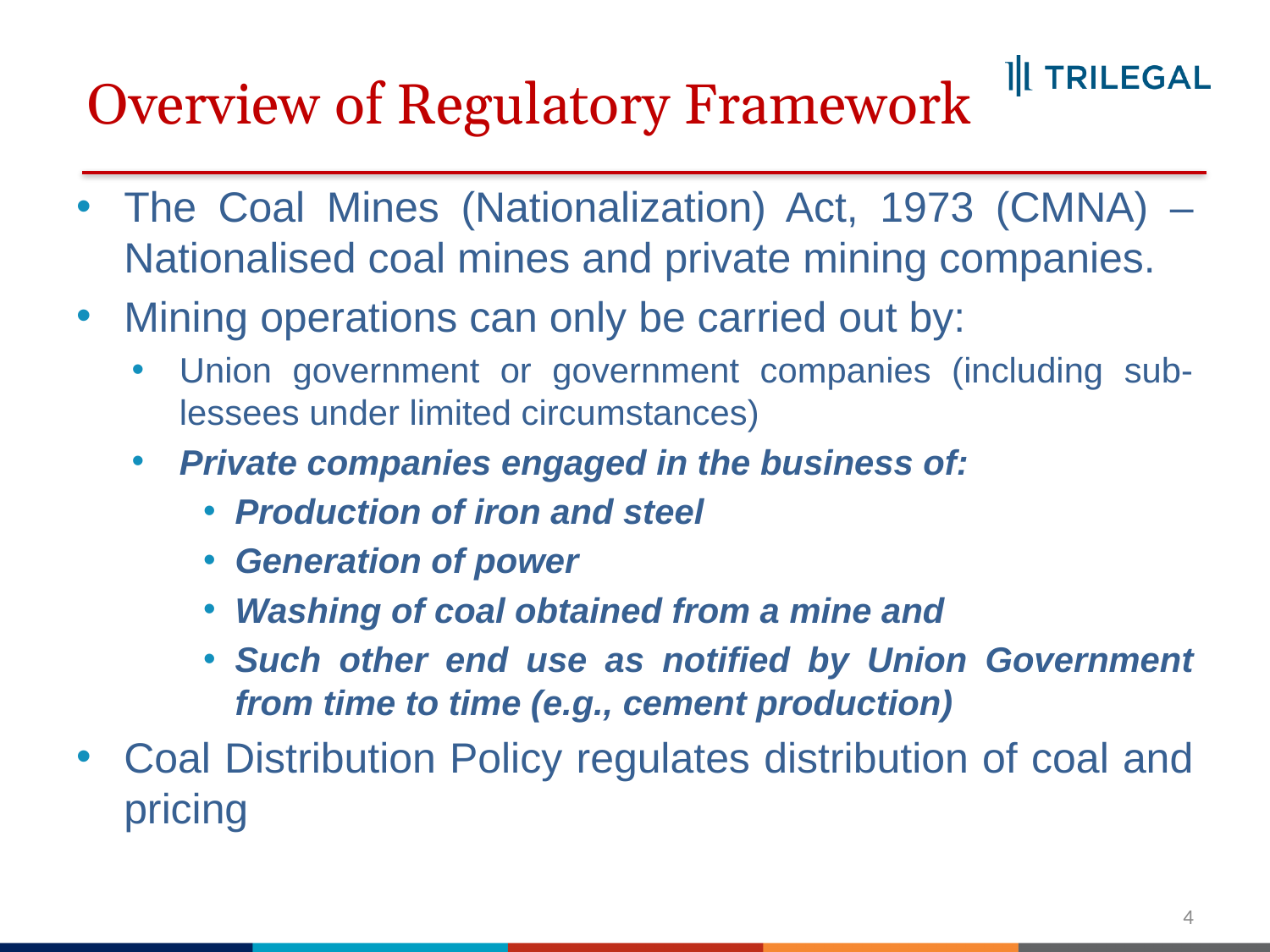

# Overview of Regulatory Framework
The Coal Mines (Nationalization) Act, 1973 (CMNA) – Nationalised coal mines and private mining companies.
Mining operations can only be carried out by:
Union government or government companies (including sub-lessees under limited circumstances)
Private companies engaged in the business of:
Production of iron and steel
Generation of power
Washing of coal obtained from a mine and
Such other end use as notified by Union Government from time to time (e.g., cement production)
Coal Distribution Policy regulates distribution of coal and pricing
4